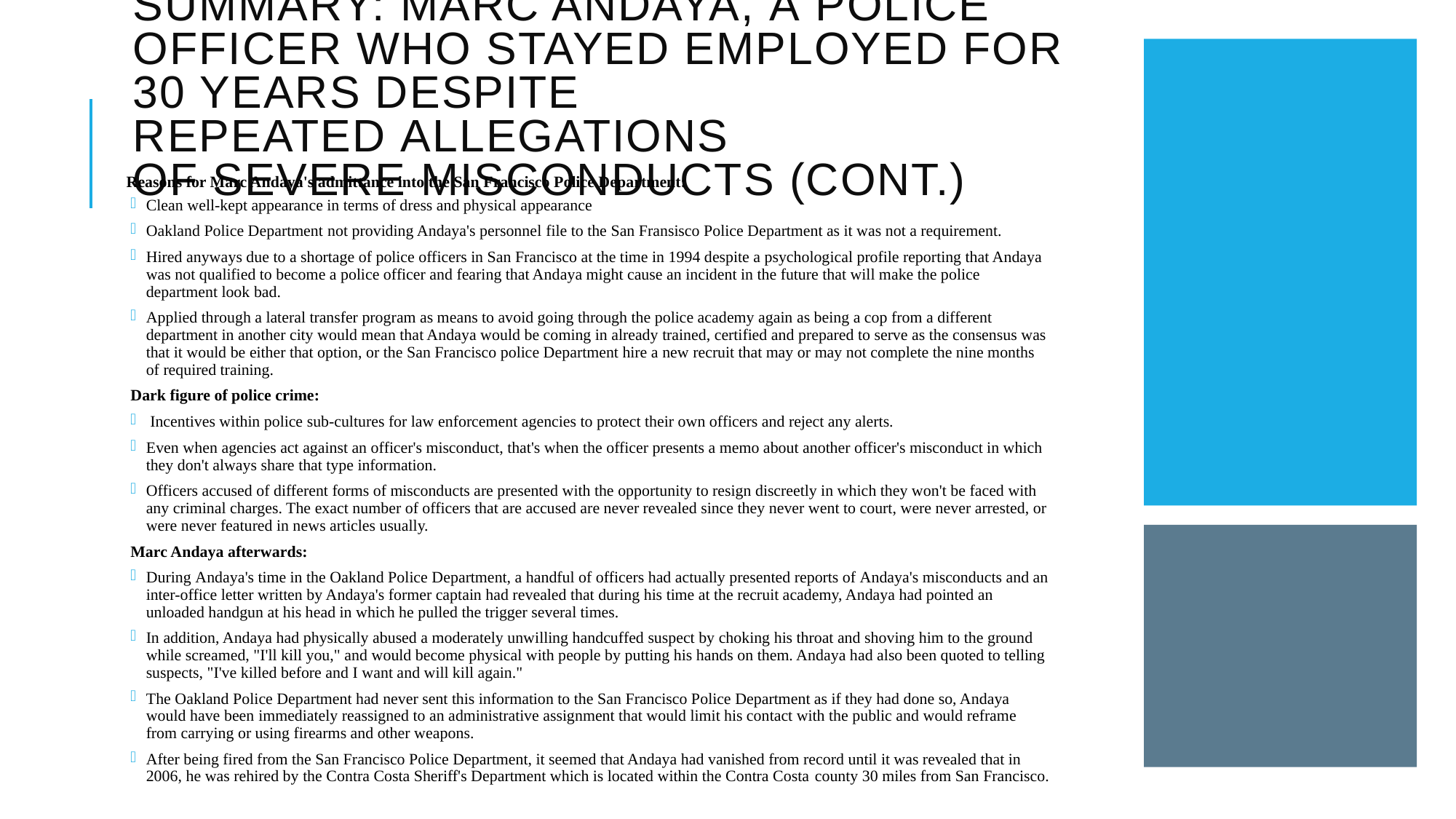

# SUMMARY: MARC ANDAYA, A POLICE OFFICER WHO STAYED EMPLOYED FOR 30 YEARS DESPITE REPEATED ALLEGATIONS OF SEVERE MISCONDUCTS (CONT.)

Reasons for Marc Andaya's admittance into the San Francisco Police Department:
Clean well-kept appearance in terms of dress and physical appearance
Oakland Police Department not providing Andaya's personnel file to the San Fransisco Police Department as it was not a requirement.
Hired anyways due to a shortage of police officers in San Francisco at the time in 1994 despite a psychological profile reporting that Andaya was not qualified to become a police officer and fearing that Andaya might cause an incident in the future that will make the police department look bad.
Applied through a lateral transfer program as means to avoid going through the police academy again as being a cop from a different department in another city would mean that Andaya would be coming in already trained, certified and prepared to serve as the consensus was that it would be either that option, or the San Francisco police Department hire a new recruit that may or may not complete the nine months of required training.
Dark figure of police crime:
Incentives within police sub-cultures for law enforcement agencies to protect their own officers and reject any alerts.
Even when agencies act against an officer's misconduct, that's when the officer presents a memo about another officer's misconduct in which they don't always share that type information.
Officers accused of different forms of misconducts are presented with the opportunity to resign discreetly in which they won't be faced with any criminal charges. The exact number of officers that are accused are never revealed since they never went to court, were never arrested, or were never featured in news articles usually.
Marc Andaya afterwards:
During Andaya's time in the Oakland Police Department, a handful of officers had actually presented reports of Andaya's misconducts and an inter-office letter written by Andaya's former captain had revealed that during his time at the recruit academy, Andaya had pointed an unloaded handgun at his head in which he pulled the trigger several times.
In addition, Andaya had physically abused a moderately unwilling handcuffed suspect by choking his throat and shoving him to the ground while screamed, "I'll kill you," and would become physical with people by putting his hands on them. Andaya had also been quoted to telling suspects, "I've killed before and I want and will kill again."
The Oakland Police Department had never sent this information to the San Francisco Police Department as if they had done so, Andaya would have been immediately reassigned to an administrative assignment that would limit his contact with the public and would reframe from carrying or using firearms and other weapons.
After being fired from the San Francisco Police Department, it seemed that Andaya had vanished from record until it was revealed that in 2006, he was rehired by the Contra Costa Sheriff's Department which is located within the Contra Costa county 30 miles from San Francisco.